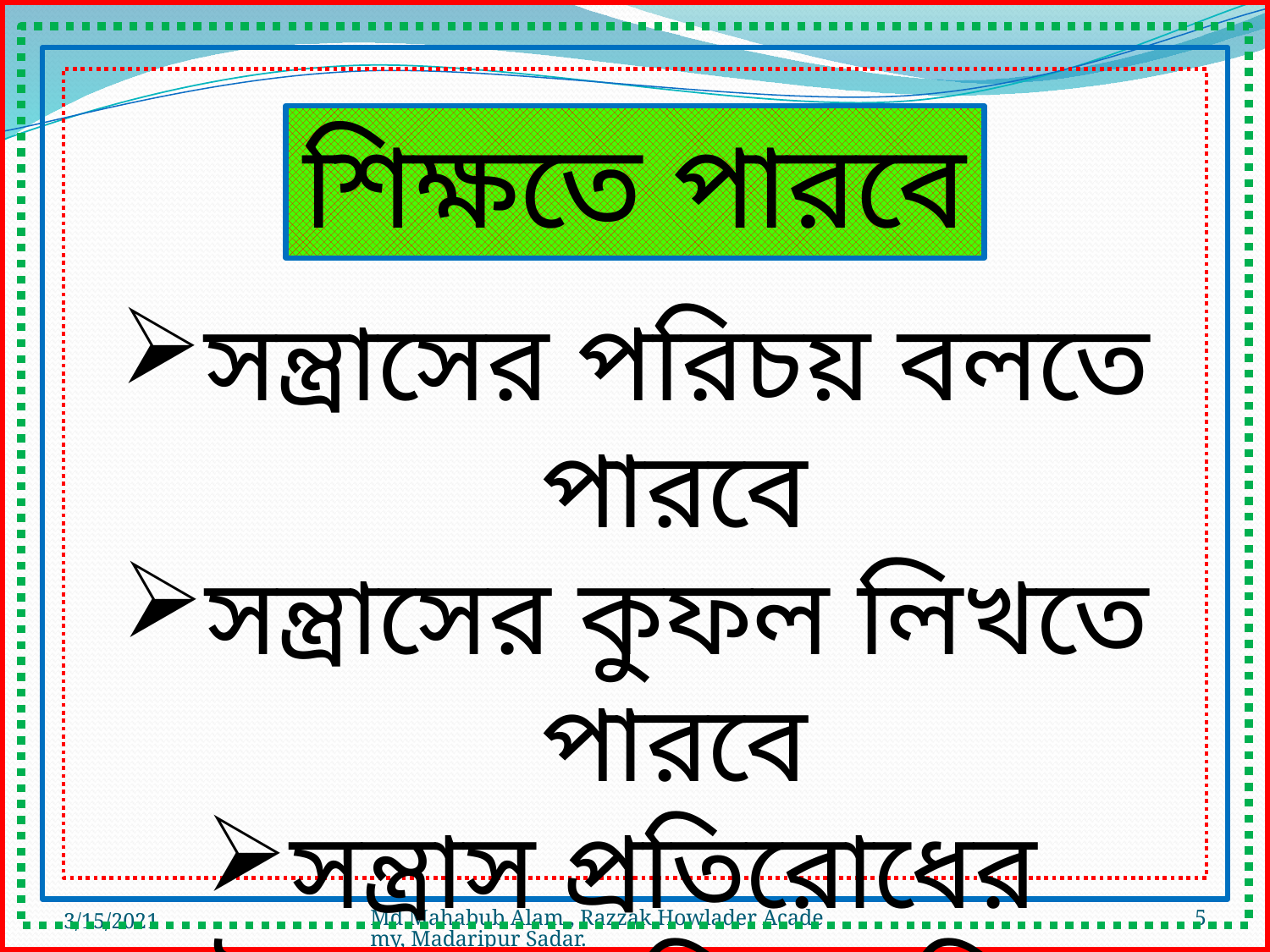

শিক্ষতে পারবে
সন্ত্রাসের পরিচয় বলতে পারবে
সন্ত্রাসের কুফল লিখতে পারবে
সন্ত্রাস প্রতিরোধের  ইসলামের বিধান বিধন লিখতে পারবে
3/15/2021
Md Mahabub Alam , Razzak Howlader Academy, Madaripur Sadar.
5